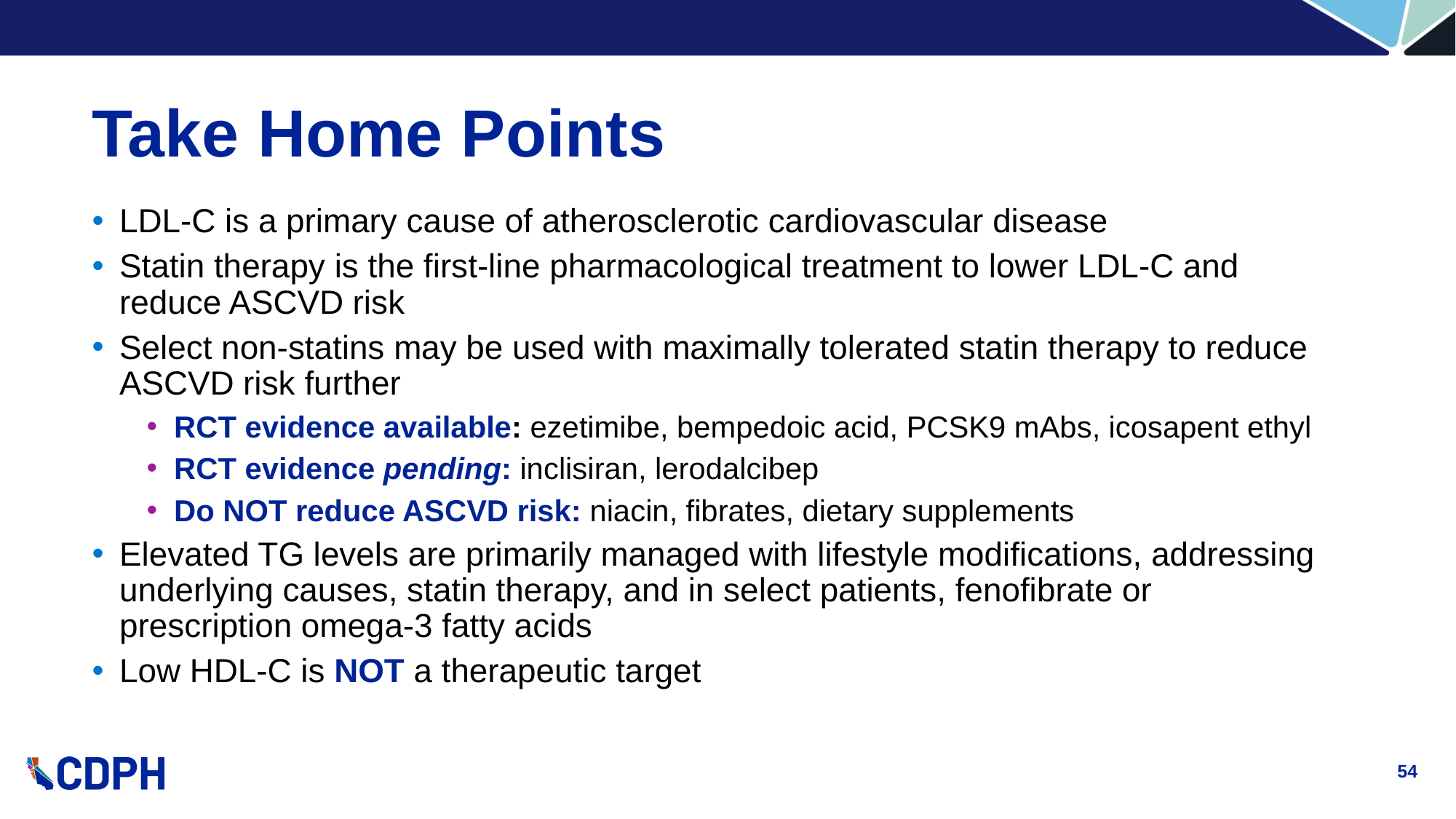

# Take Home Points
LDL-C is a primary cause of atherosclerotic cardiovascular disease
Statin therapy is the first-line pharmacological treatment to lower LDL-C and reduce ASCVD risk
Select non-statins may be used with maximally tolerated statin therapy to reduce ASCVD risk further
RCT evidence available: ezetimibe, bempedoic acid, PCSK9 mAbs, icosapent ethyl
RCT evidence pending: inclisiran, lerodalcibep
Do NOT reduce ASCVD risk: niacin, fibrates, dietary supplements
Elevated TG levels are primarily managed with lifestyle modifications, addressing underlying causes, statin therapy, and in select patients, fenofibrate or prescription omega-3 fatty acids
Low HDL-C is NOT a therapeutic target

54